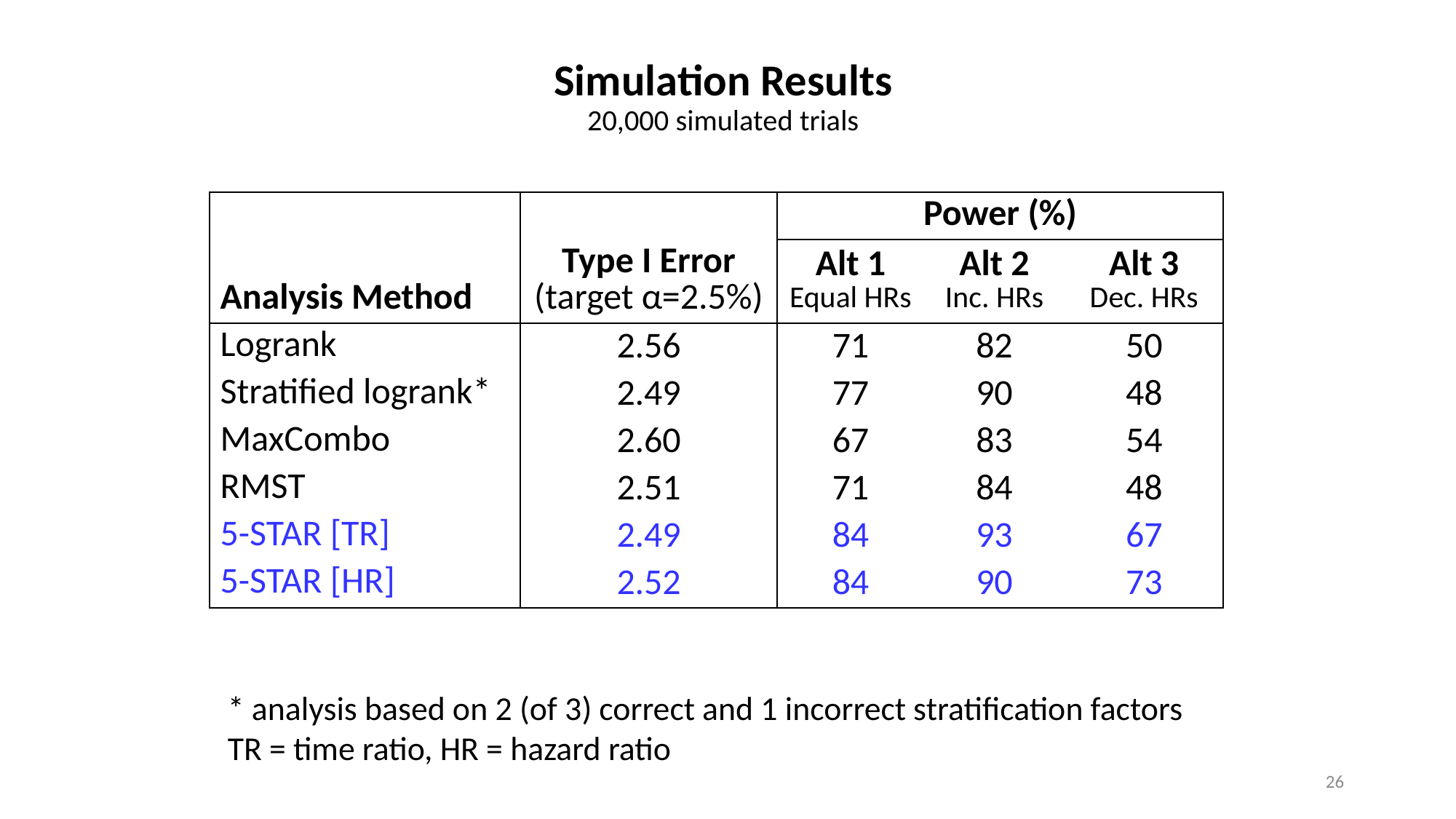

# Simulation Results 20,000 simulated trials
| Analysis Method | Type I Error (target α=2.5%) | Power (%) |  |  |
| --- | --- | --- | --- | --- |
|  |  | Alt 1 Equal HRs | Alt 2 Inc. HRs | Alt 3 Dec. HRs |
| Logrank | 2.56 | 71 | 82 | 50 |
| Stratified logrank\* | 2.49 | 77 | 90 | 48 |
| MaxCombo | 2.60 | 67 | 83 | 54 |
| RMST | 2.51 | 71 | 84 | 48 |
| 5-STAR [TR] | 2.49 | 84 | 93 | 67 |
| 5-STAR [HR] | 2.52 | 84 | 90 | 73 |
* analysis based on 2 (of 3) correct and 1 incorrect stratification factors
TR = time ratio, HR = hazard ratio
26